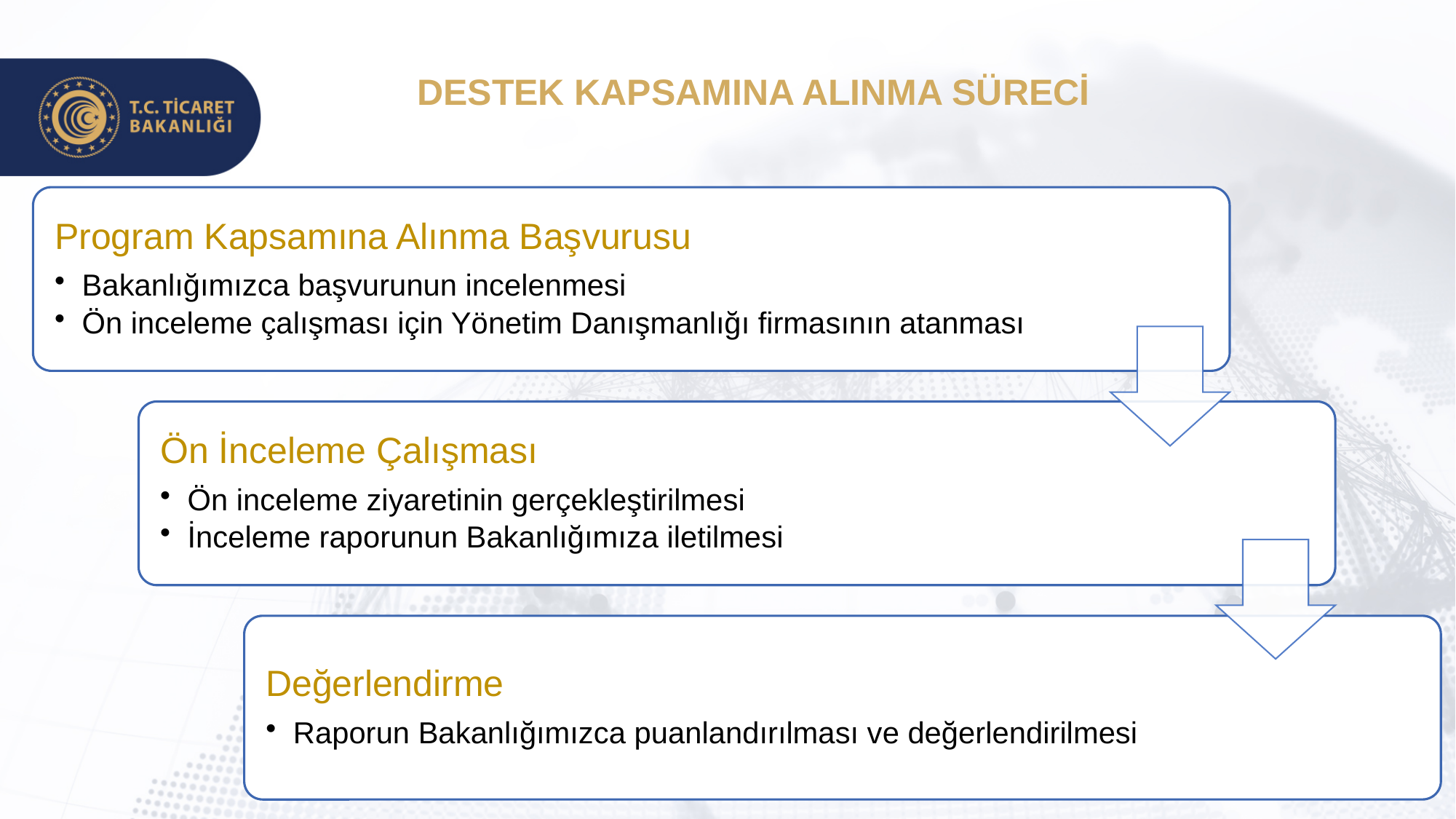

DESTEK KAPSAMINA ALINMA SÜRECİ
Program Kapsamına Alınma Başvurusu
Bakanlığımızca başvurunun incelenmesi
Ön inceleme çalışması için Yönetim Danışmanlığı firmasının atanması
Ön İnceleme Çalışması
Ön inceleme ziyaretinin gerçekleştirilmesi
İnceleme raporunun Bakanlığımıza iletilmesi
Değerlendirme
Raporun Bakanlığımızca puanlandırılması ve değerlendirilmesi